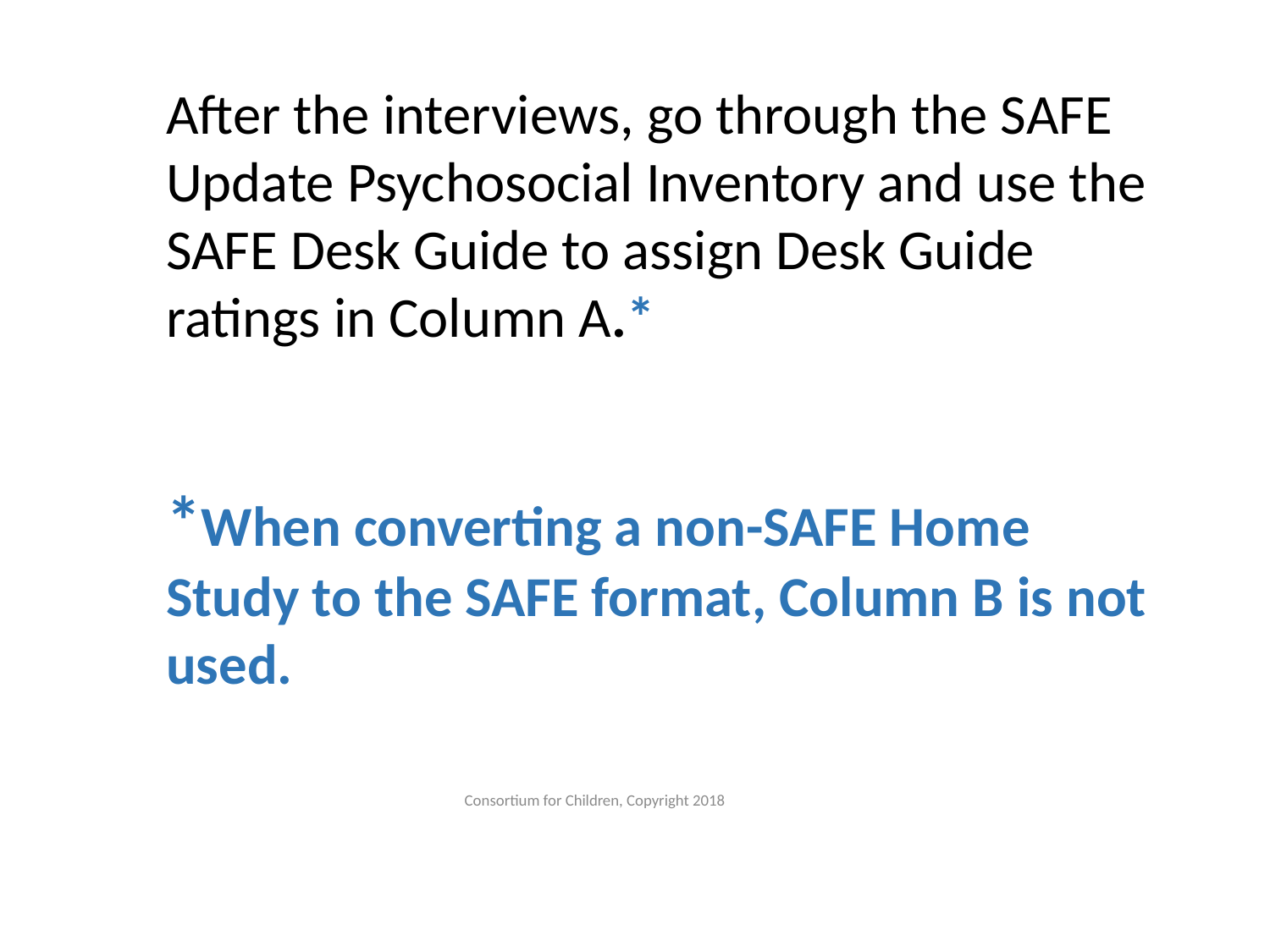

After the interviews, go through the SAFE Update Psychosocial Inventory and use the SAFE Desk Guide to assign Desk Guide ratings in Column A.*

*When converting a non-SAFE Home Study to the SAFE format, Column B is not used.
Consortium for Children, Copyright 2018